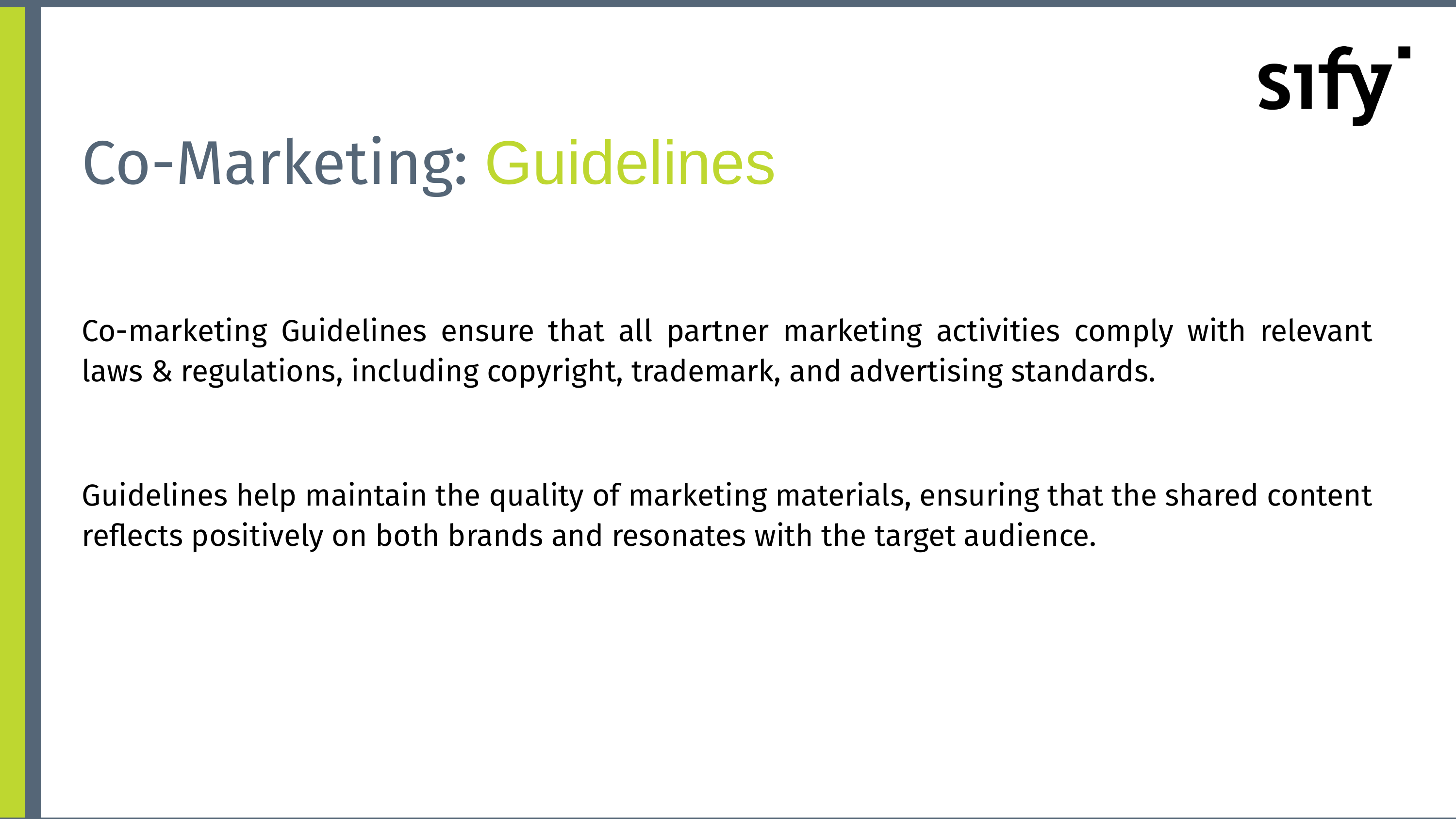

Co-Marketing: Guidelines
Co-marketing Guidelines ensure that all partner marketing activities comply with relevant laws & regulations, including copyright, trademark, and advertising standards.

Guidelines help maintain the quality of marketing materials, ensuring that the shared content reflects positively on both brands and resonates with the target audience.